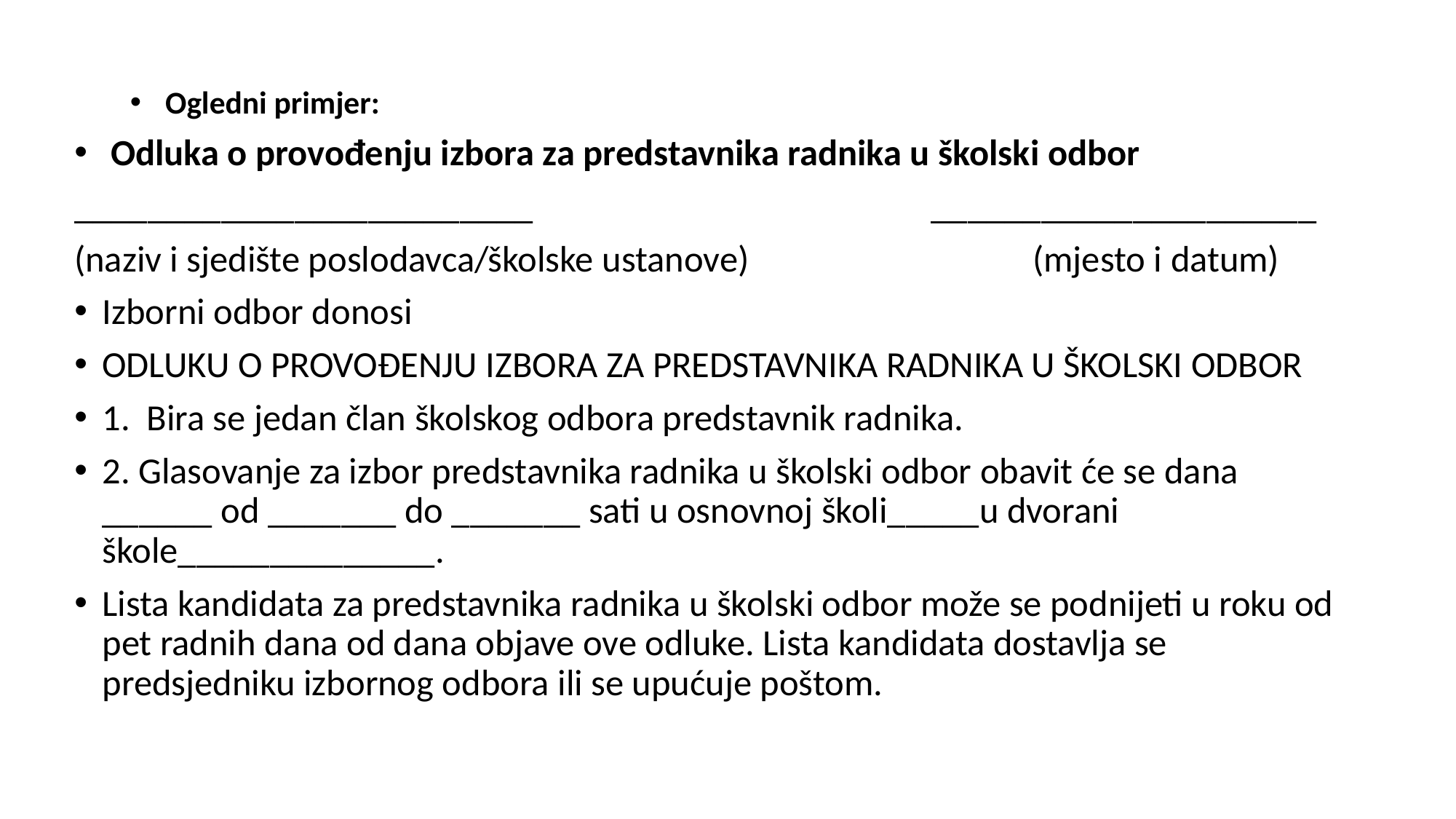

#
 Ogledni primjer:
 Odluka o provođenju izbora za predstavnika radnika u školski odbor
_________________________                   	                       _____________________
(naziv i sjedište poslodavca/školske ustanove)                                  (mjesto i datum)
Izborni odbor donosi
ODLUKU O PROVOĐENJU IZBORA ZA PREDSTAVNIKA RADNIKA U ŠKOLSKI ODBOR
1.  Bira se jedan član školskog odbora predstavnik radnika.
2. Glasovanje za izbor predstavnika radnika u školski odbor obavit će se dana ______ od _______ do _______ sati u osnovnoj školi_____u dvorani škole______________.
Lista kandidata za predstavnika radnika u školski odbor može se podnijeti u roku od pet radnih dana od dana objave ove odluke. Lista kandidata dostavlja se predsjedniku izbornog odbora ili se upućuje poštom.